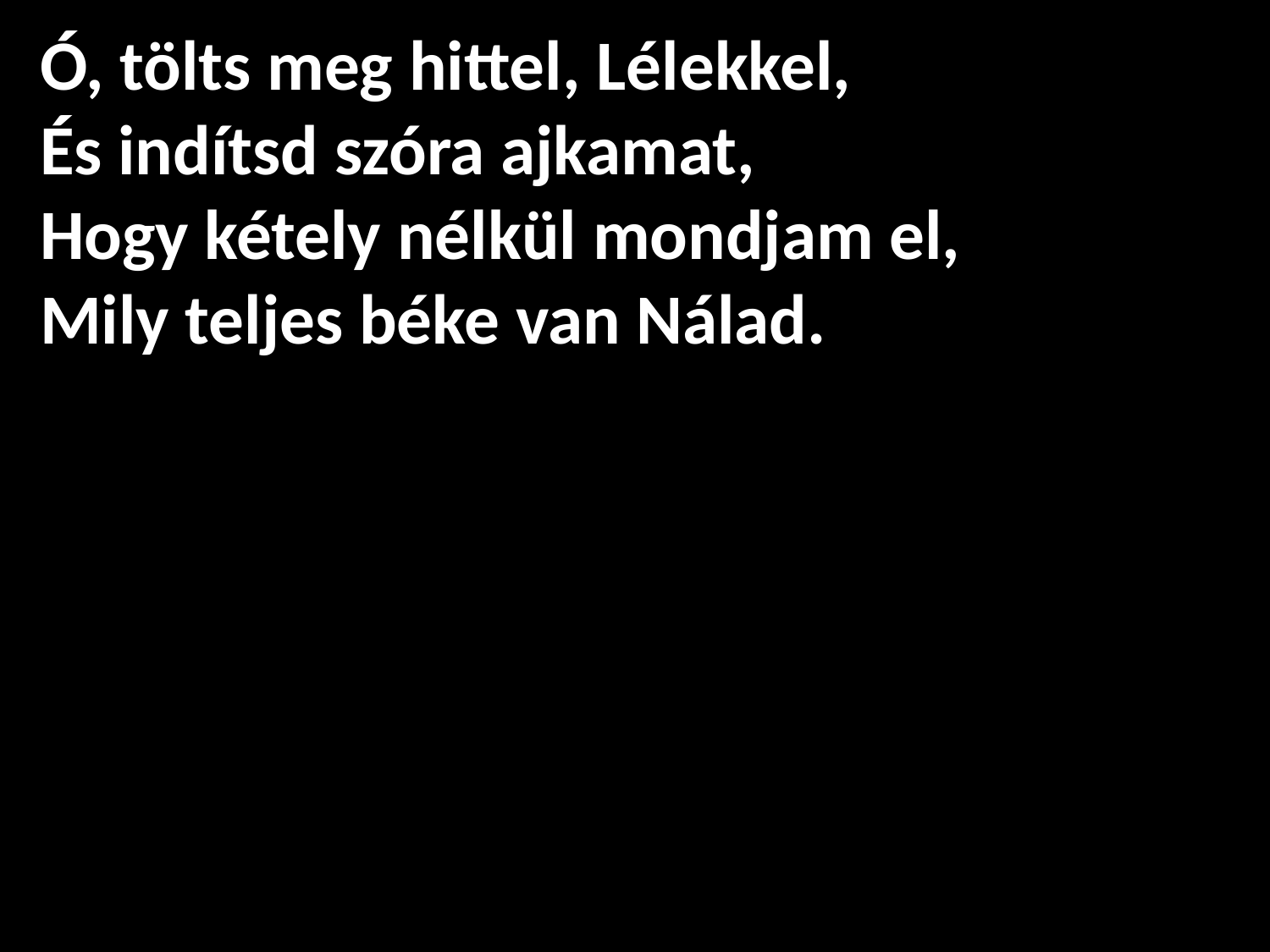

Ó, tölts meg hittel, Lélekkel,
És indítsd szóra ajkamat,
Hogy kétely nélkül mondjam el,
Mily teljes béke van Nálad.